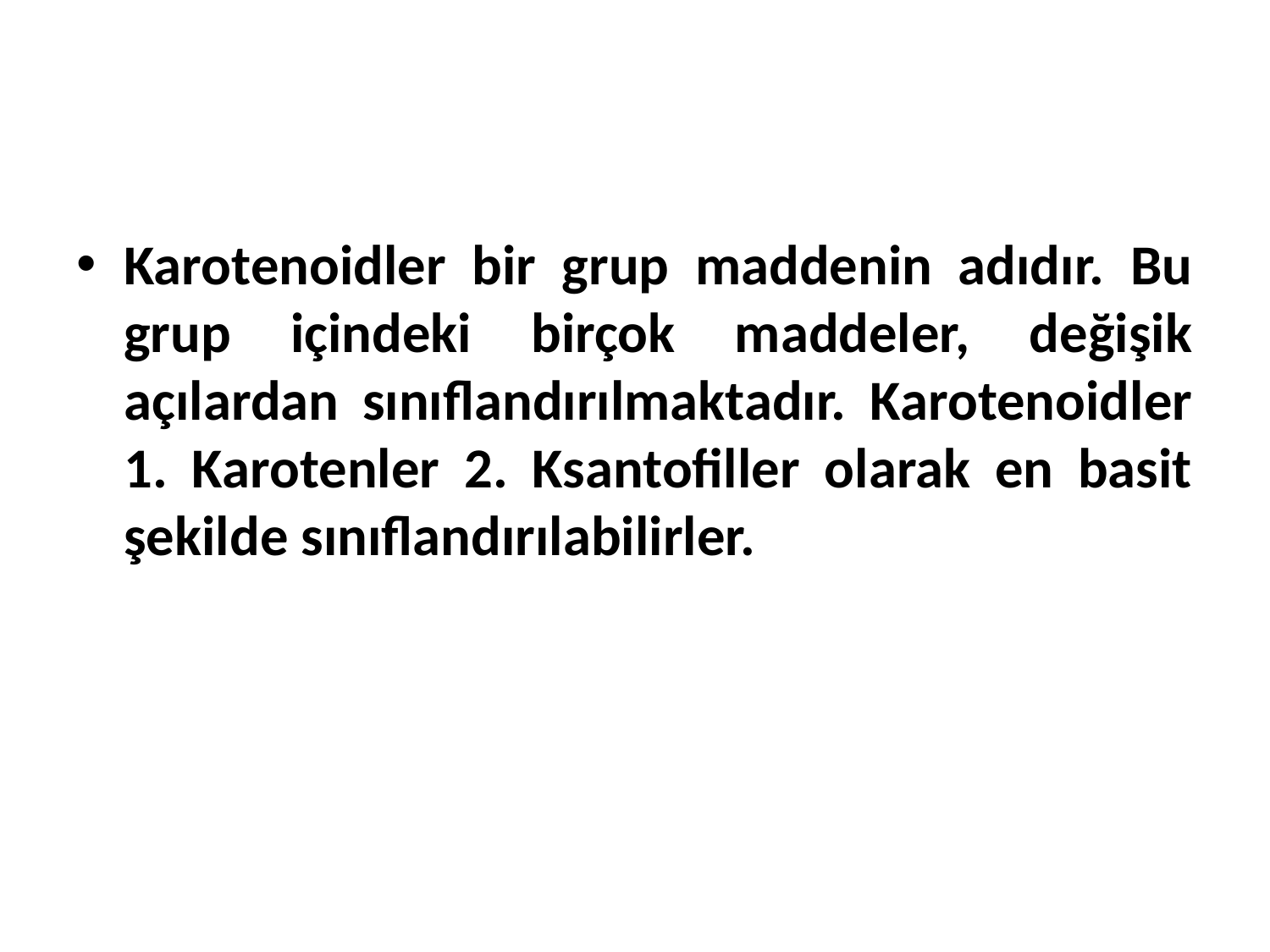

Karotenoidler bir grup maddenin adıdır. Bu grup içindeki birçok maddeler, değişik açılardan sınıflandırılmaktadır. Karotenoidler 1. Karotenler 2. Ksantofiller olarak en basit şekilde sınıflandırılabilirler.